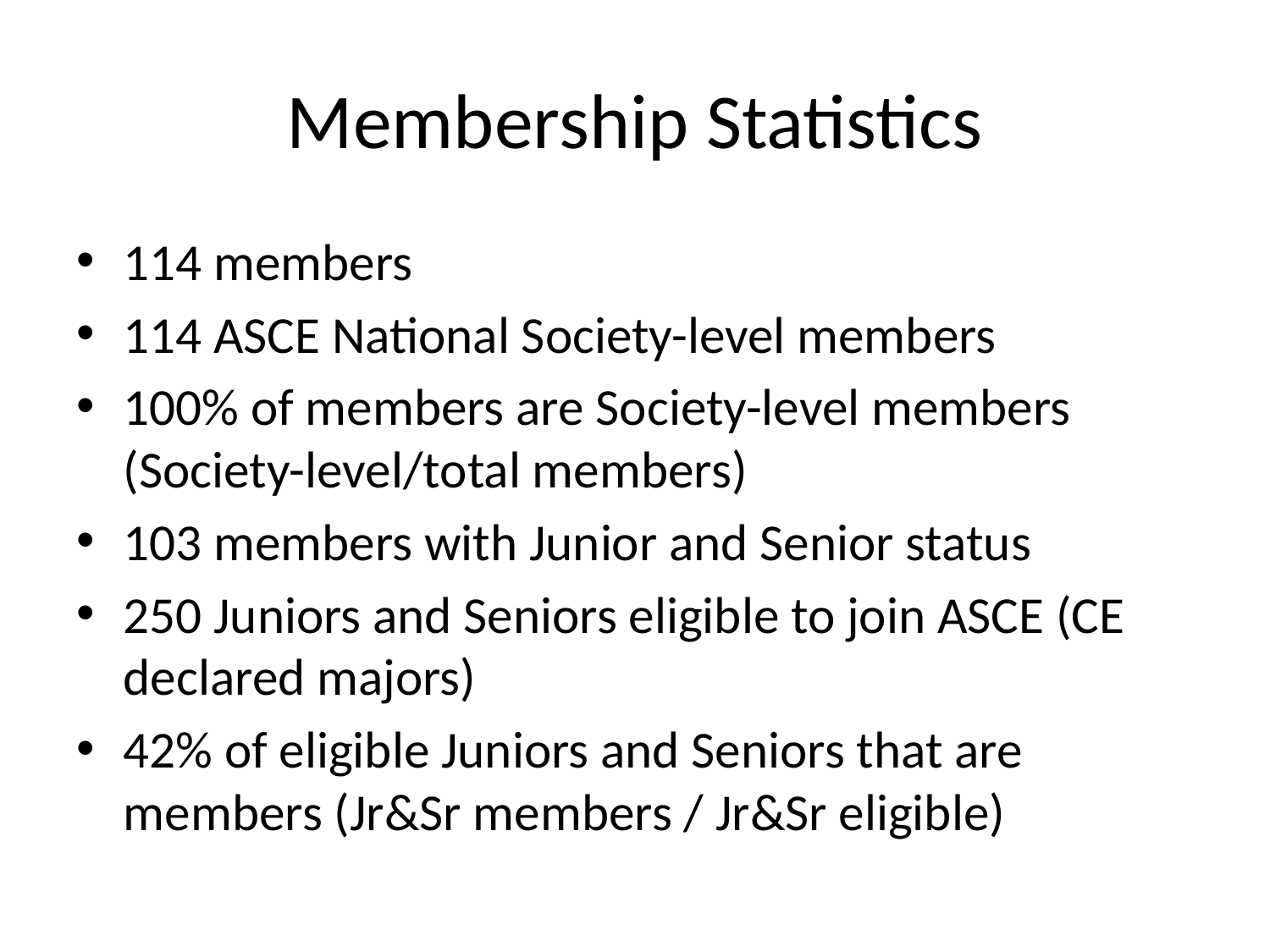

# Membership Statistics
114 members
114 ASCE National Society-level members
100% of members are Society-level members (Society-level/total members)
103 members with Junior and Senior status
250 Juniors and Seniors eligible to join ASCE (CE declared majors)
42% of eligible Juniors and Seniors that are members (Jr&Sr members / Jr&Sr eligible)